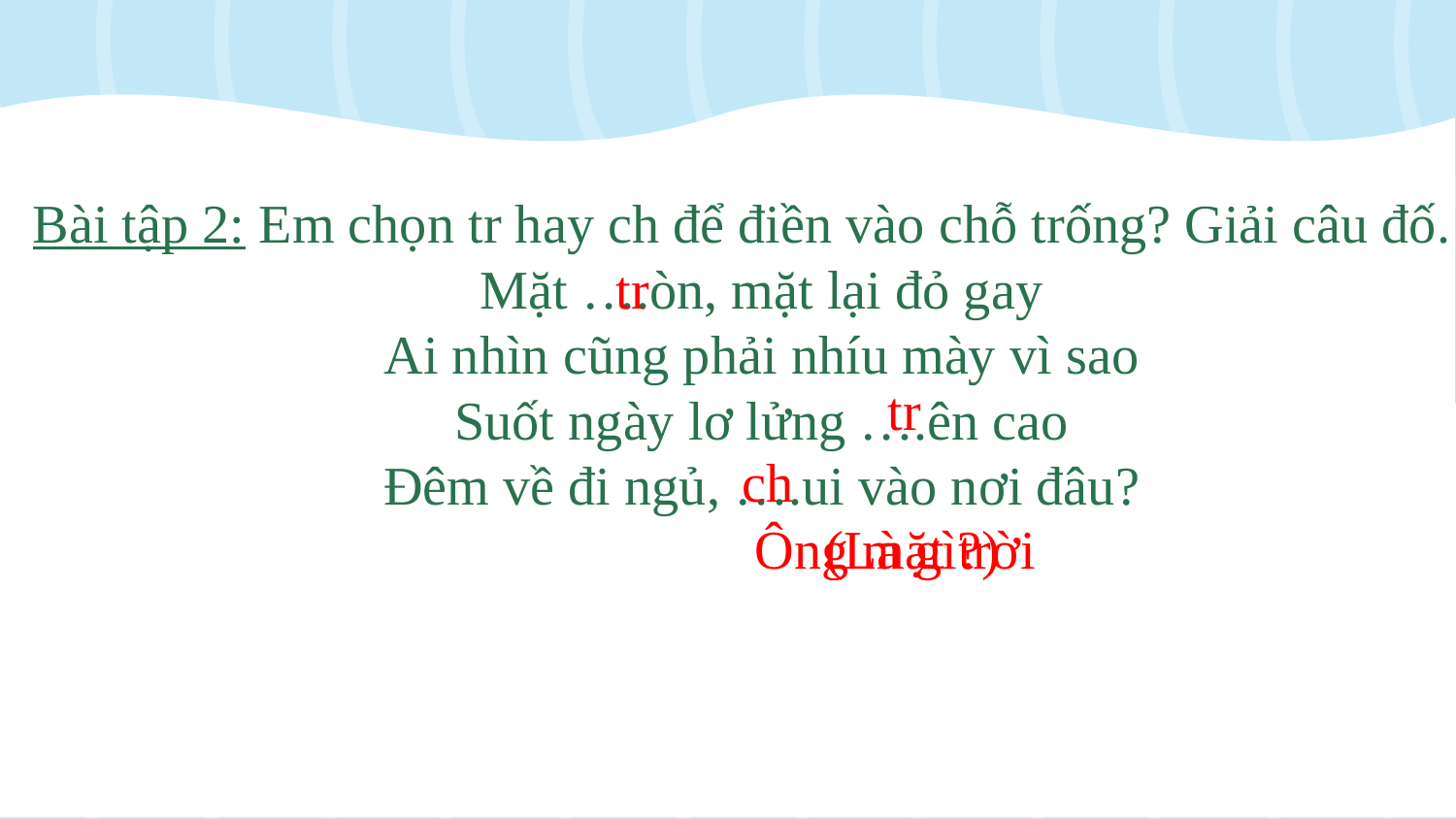

Bài tập 2: Em chọn tr hay ch để điền vào chỗ trống? Giải câu đố.
Mặt ….òn, mặt lại đỏ gay
Ai nhìn cũng phải nhíu mày vì sao
Suốt ngày lơ lửng ….ên cao
Đêm về đi ngủ, ….ui vào nơi đâu?

tr
tr
ch
Ông mặt trời
(Là gì?)